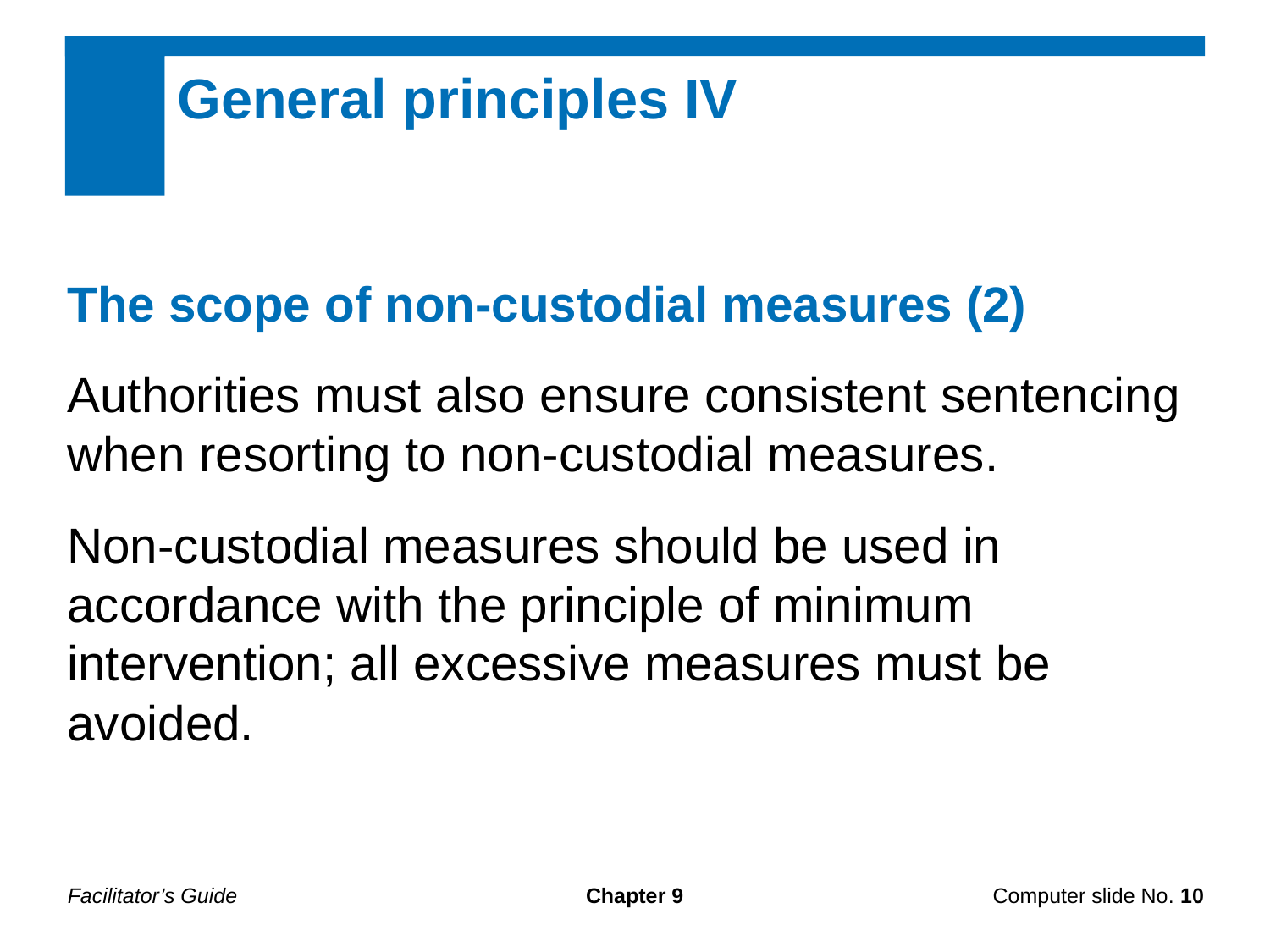

General principles IV
The scope of non-custodial measures (2)
Authorities must also ensure consistent sentencing when resorting to non-custodial measures.
Non-custodial measures should be used in accordance with the principle of minimum intervention; all excessive measures must be avoided.
Facilitator’s Guide
Chapter 9
Computer slide No. 10